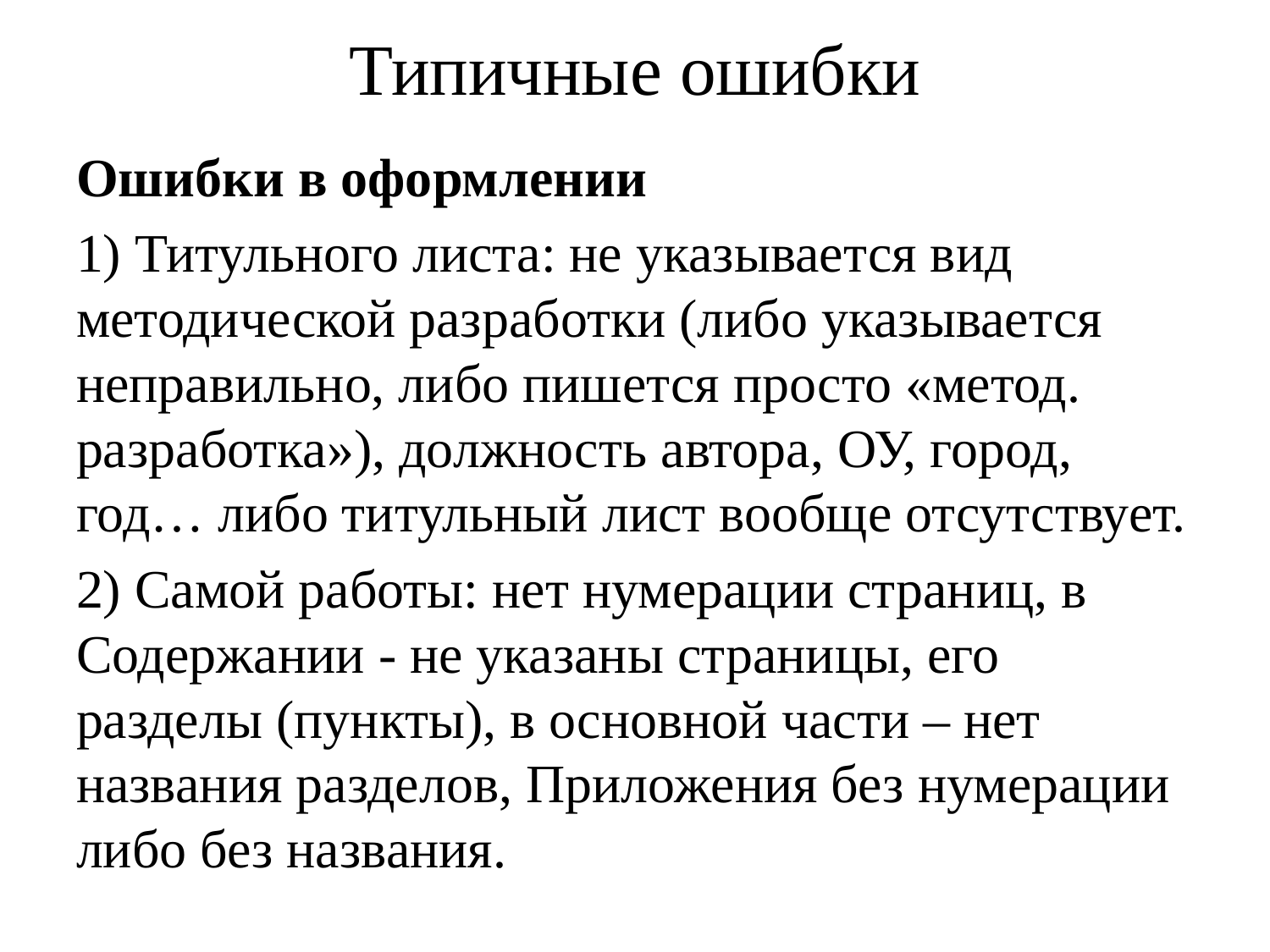

# Типичные ошибки
Ошибки в оформлении
1) Титульного листа: не указывается вид методической разработки (либо указывается неправильно, либо пишется просто «метод. разработка»), должность автора, ОУ, город, год… либо титульный лист вообще отсутствует.
2) Самой работы: нет нумерации страниц, в Содержании - не указаны страницы, его разделы (пункты), в основной части – нет названия разделов, Приложения без нумерации либо без названия.